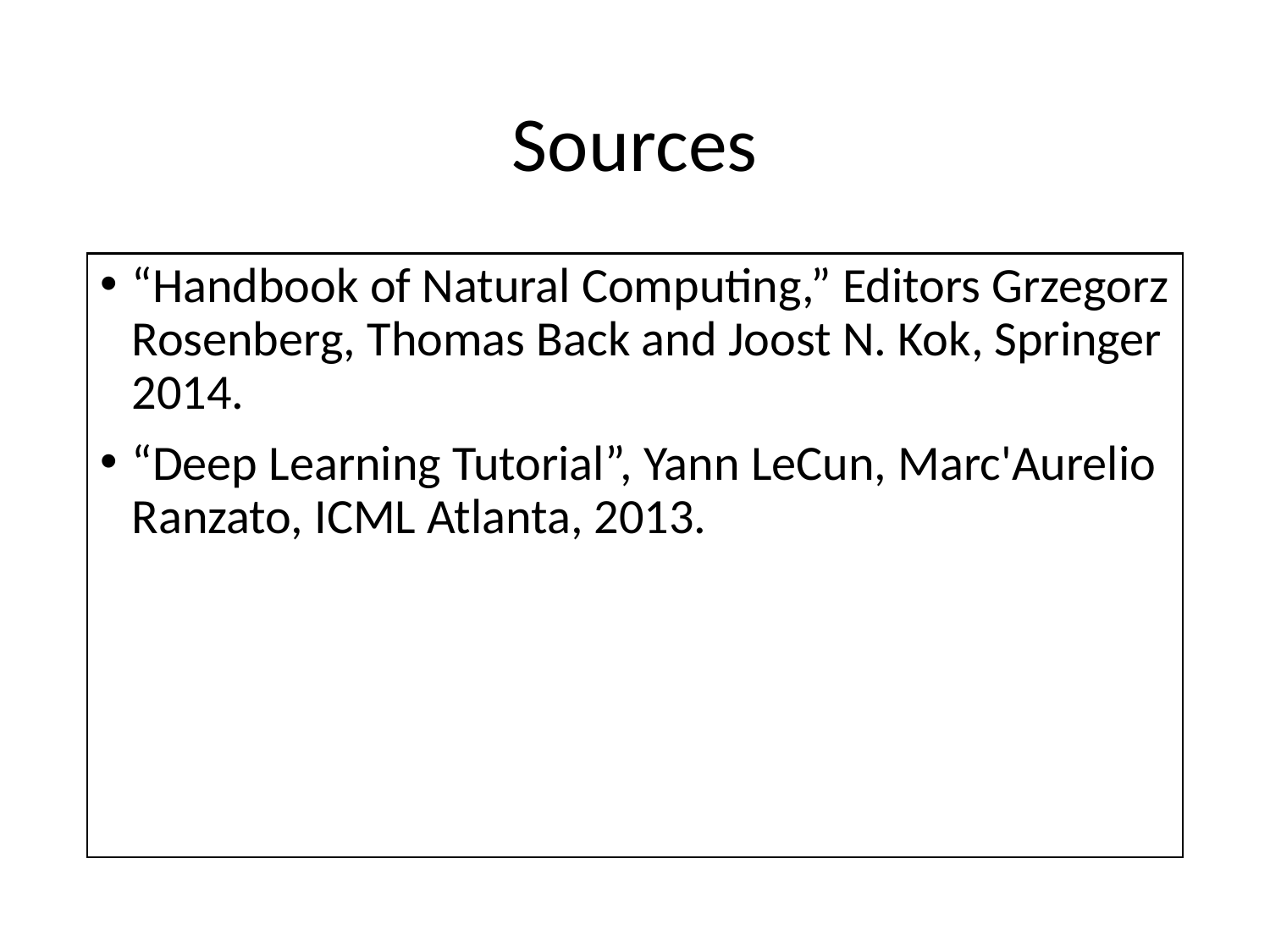

# Sources
“Handbook of Natural Computing,” Editors Grzegorz Rosenberg, Thomas Back and Joost N. Kok, Springer 2014.
“Deep Learning Tutorial”, Yann LeCun, Marc'Aurelio Ranzato, ICML Atlanta, 2013.